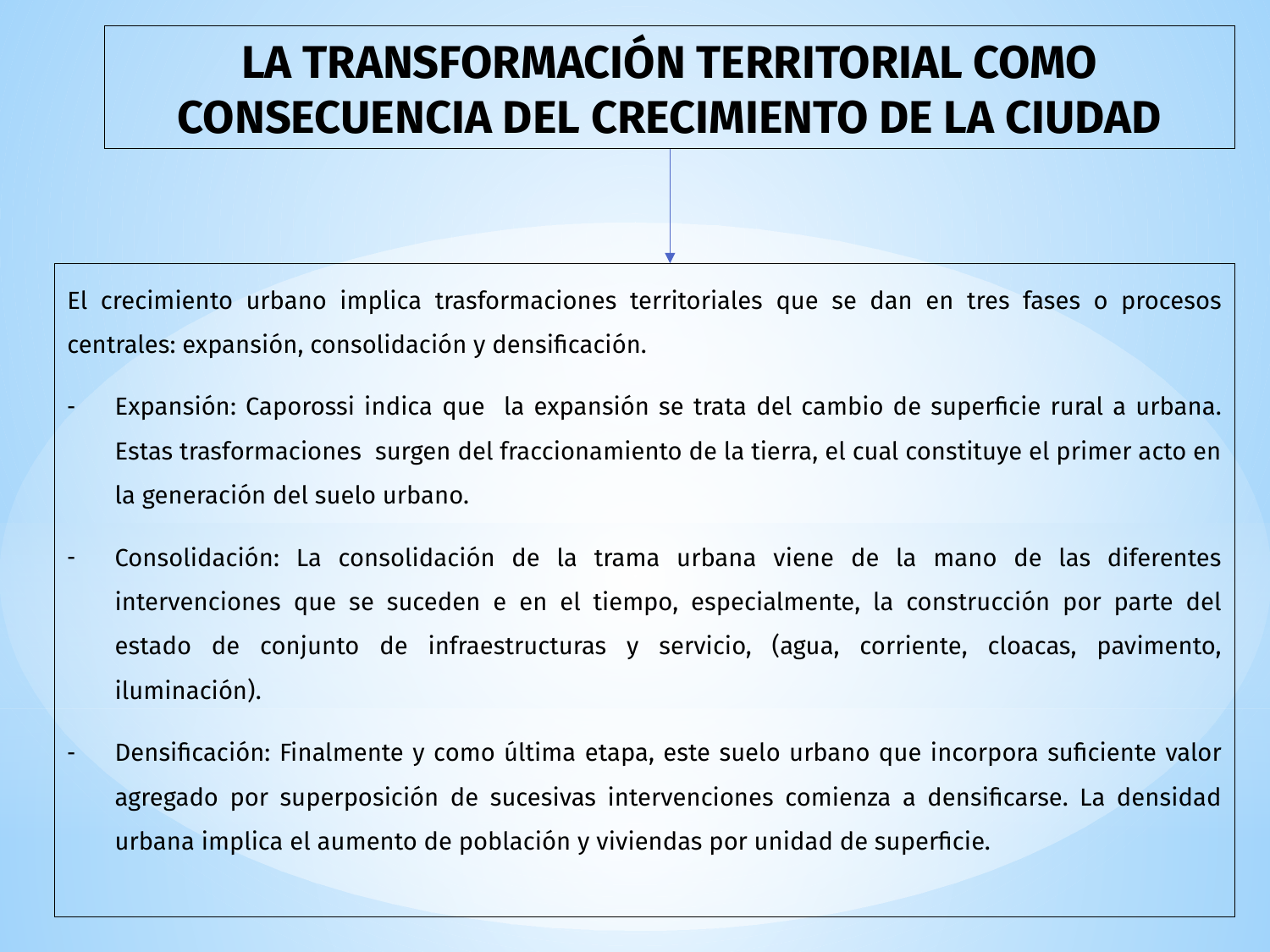

La transformación territorial como consecuencia del crecimiento de la ciudad
El crecimiento urbano implica trasformaciones territoriales que se dan en tres fases o procesos centrales: expansión, consolidación y densificación.
Expansión: Caporossi indica que  la expansión se trata del cambio de superficie rural a urbana. Estas trasformaciones  surgen del fraccionamiento de la tierra, el cual constituye el primer acto en la generación del suelo urbano.
Consolidación: La consolidación de la trama urbana viene de la mano de las diferentes intervenciones que se suceden e en el tiempo, especialmente, la construcción por parte del estado de conjunto de infraestructuras y servicio, (agua, corriente, cloacas, pavimento, iluminación).
Densificación: Finalmente y como última etapa, este suelo urbano que incorpora suficiente valor agregado por superposición de sucesivas intervenciones comienza a densificarse. La densidad urbana implica el aumento de población y viviendas por unidad de superficie.